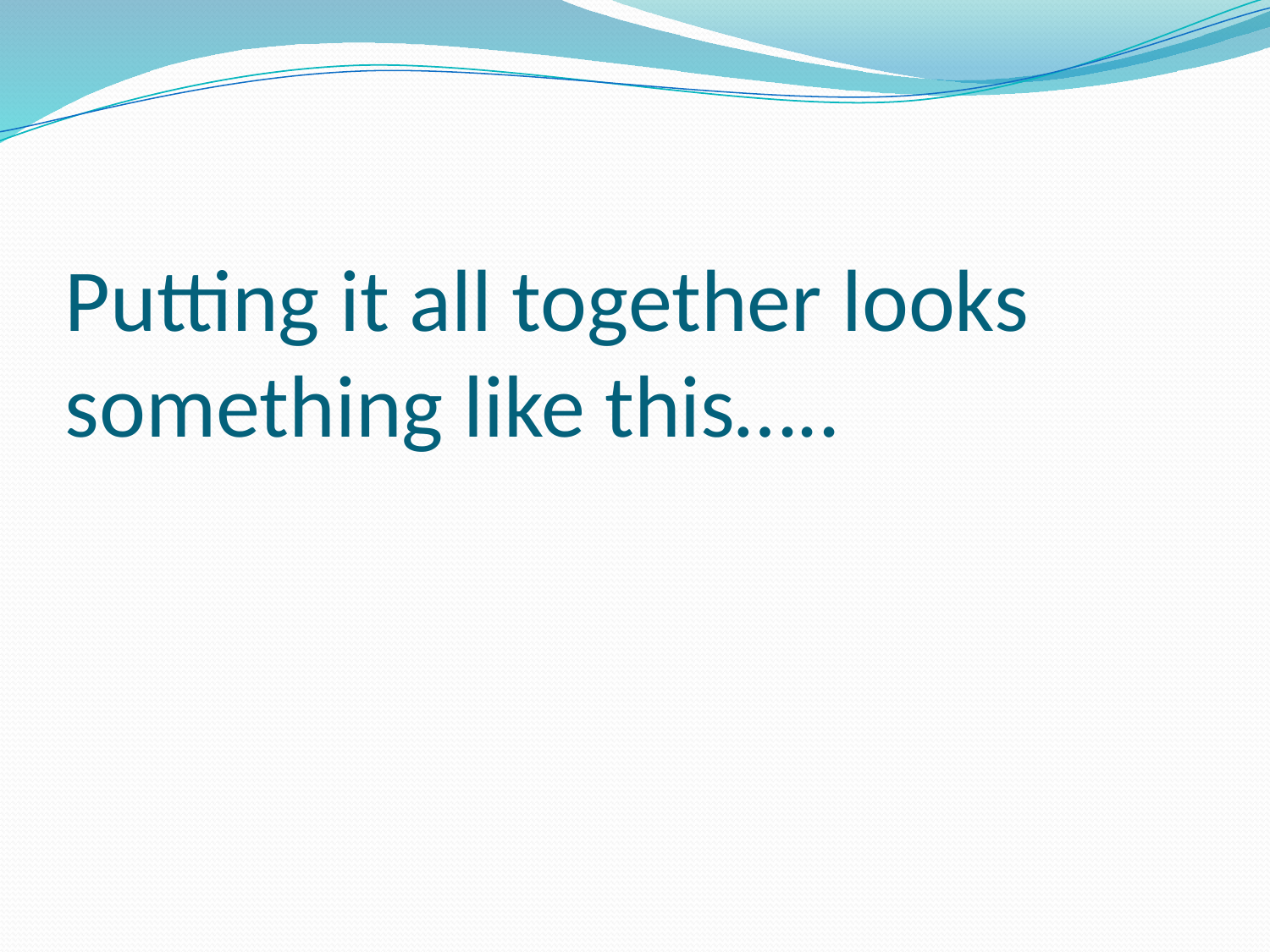

# Putting it all together looks something like this…..